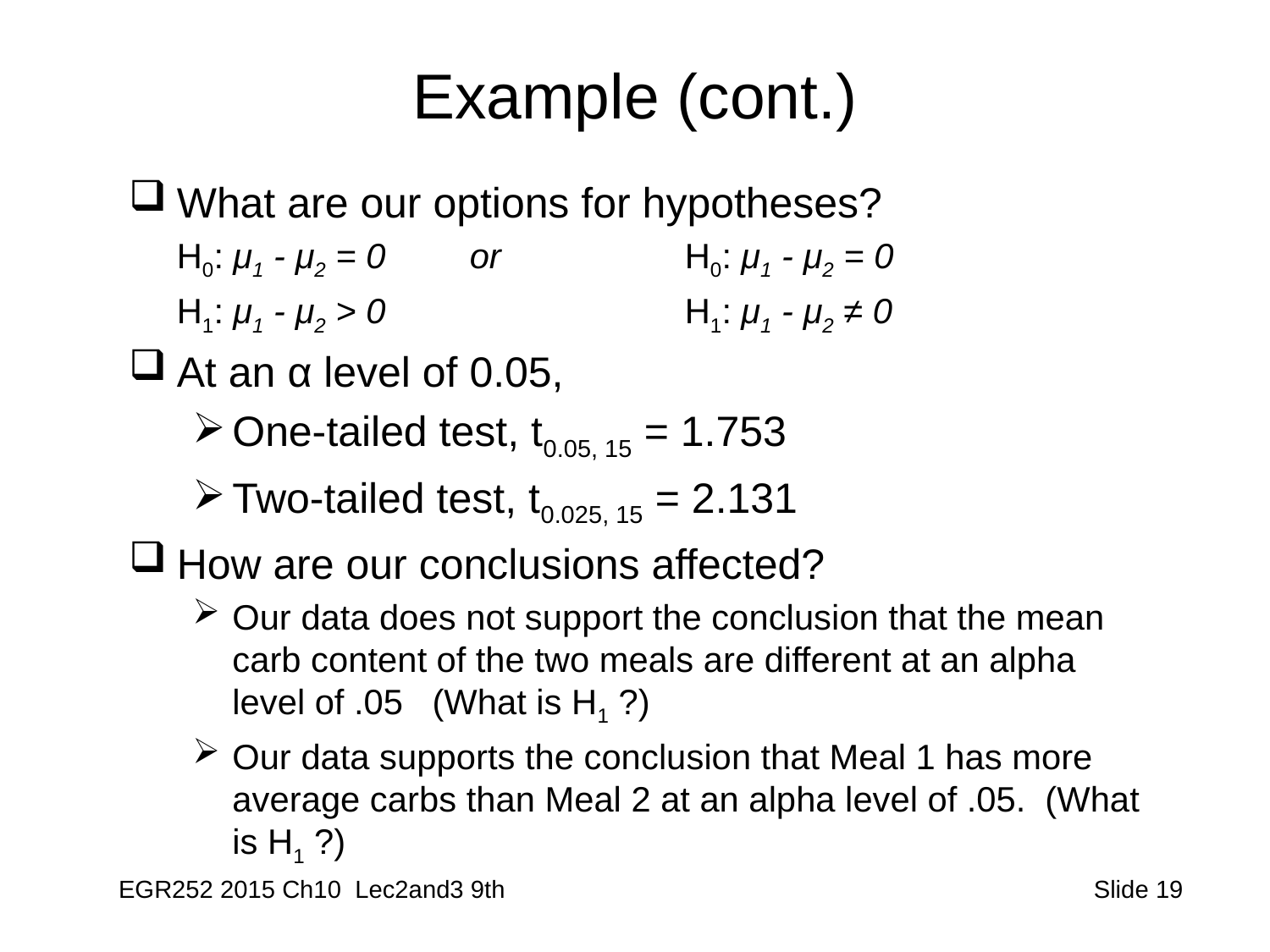

# Example (cont.)
What are our options for hypotheses?
	H0: μ1 - μ2 = 0	    or		H0: μ1 - μ2 = 0
	H1: μ1 - μ2 > 0 			H1: μ1 - μ2 ≠ 0
At an α level of 0.05,
One-tailed test, t0.05, 15 = 1.753
Two-tailed test, t0.025, 15 = 2.131
How are our conclusions affected?
Our data does not support the conclusion that the mean carb content of the two meals are different at an alpha level of .05   (What is H1 ?)
Our data supports the conclusion that Meal 1 has more average carbs than Meal 2 at an alpha level of .05.  (What is H1 ?)

EGR252 2015 Ch10  Lec2and3 9th
 Slide 19